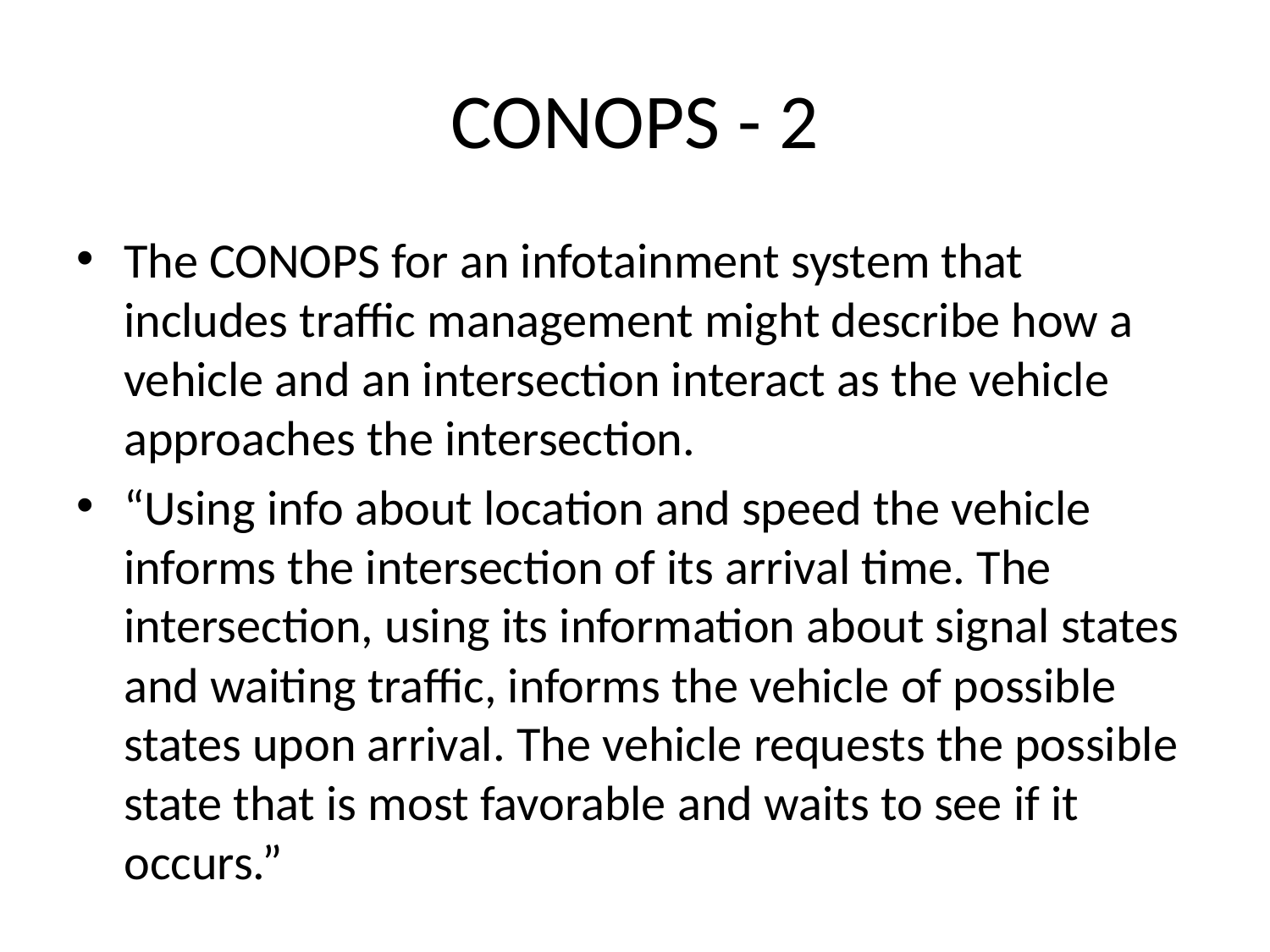

# CONOPS - 2
The CONOPS for an infotainment system that includes traffic management might describe how a vehicle and an intersection interact as the vehicle approaches the intersection.
“Using info about location and speed the vehicle informs the intersection of its arrival time. The intersection, using its information about signal states and waiting traffic, informs the vehicle of possible states upon arrival. The vehicle requests the possible state that is most favorable and waits to see if it occurs.”